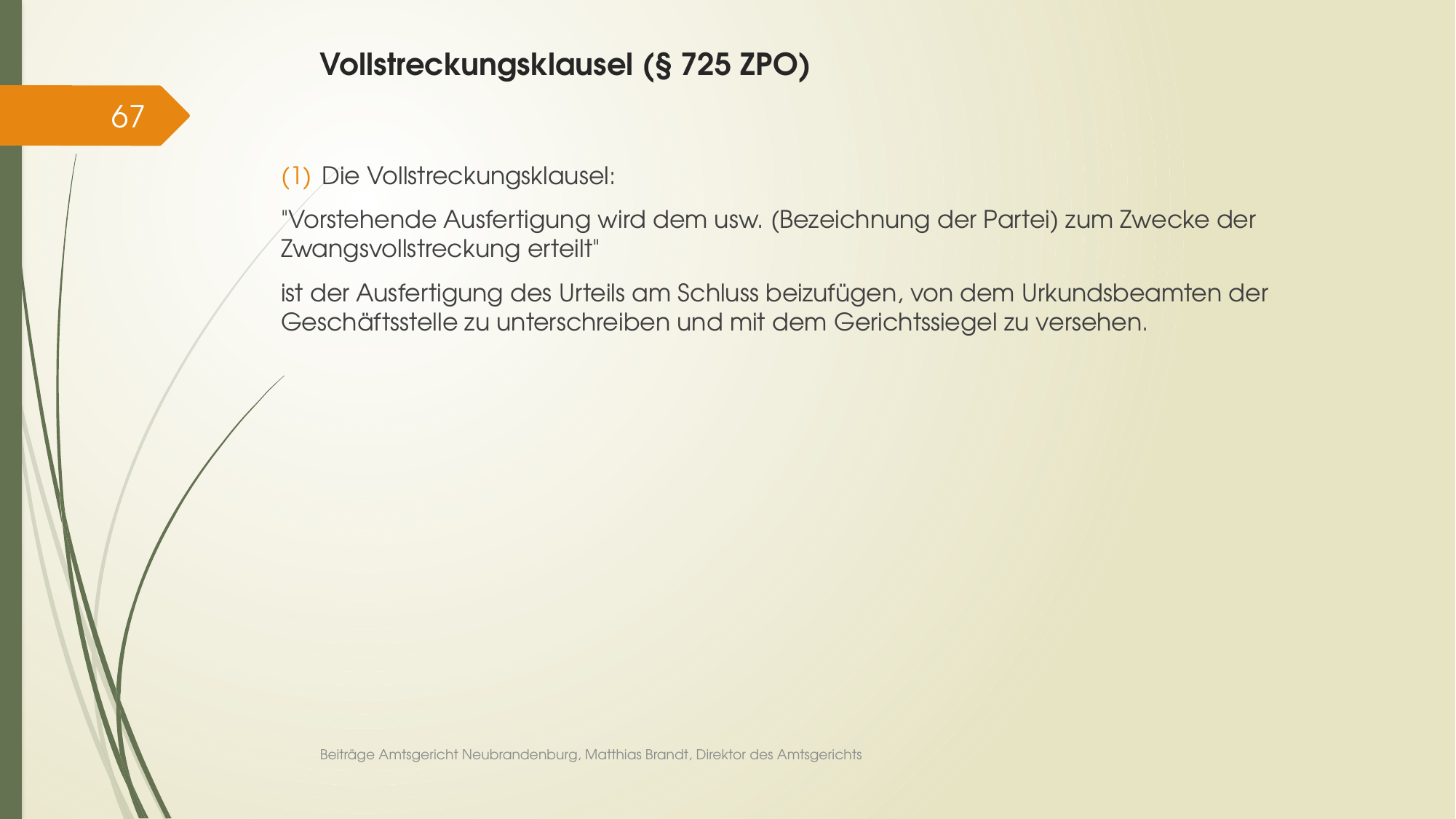

# Vollstreckungsklausel (§ 725 ZPO)
67
Die Vollstreckungsklausel:
"Vorstehende Ausfertigung wird dem usw. (Bezeichnung der Partei) zum Zwecke der Zwangsvollstreckung erteilt"
ist der Ausfertigung des Urteils am Schluss beizufügen, von dem Urkundsbeamten der Geschäftsstelle zu unterschreiben und mit dem Gerichtssiegel zu versehen.
Beiträge Amtsgericht Neubrandenburg, Matthias Brandt, Direktor des Amtsgerichts